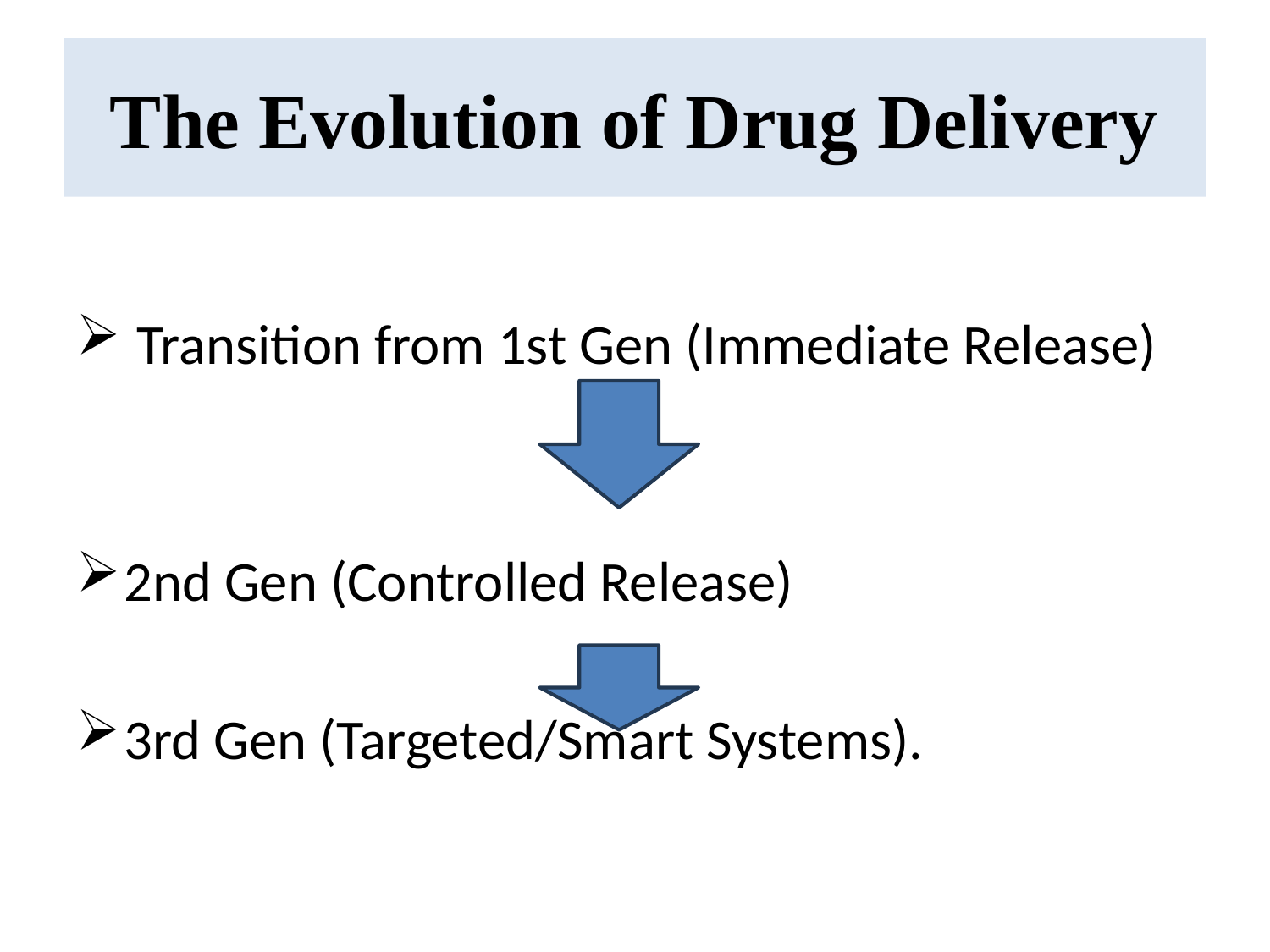

# The Evolution of Drug Delivery

 Transition from 1st Gen (Immediate Release)

2nd Gen (Controlled Release)

3rd Gen (Targeted/Smart Systems).